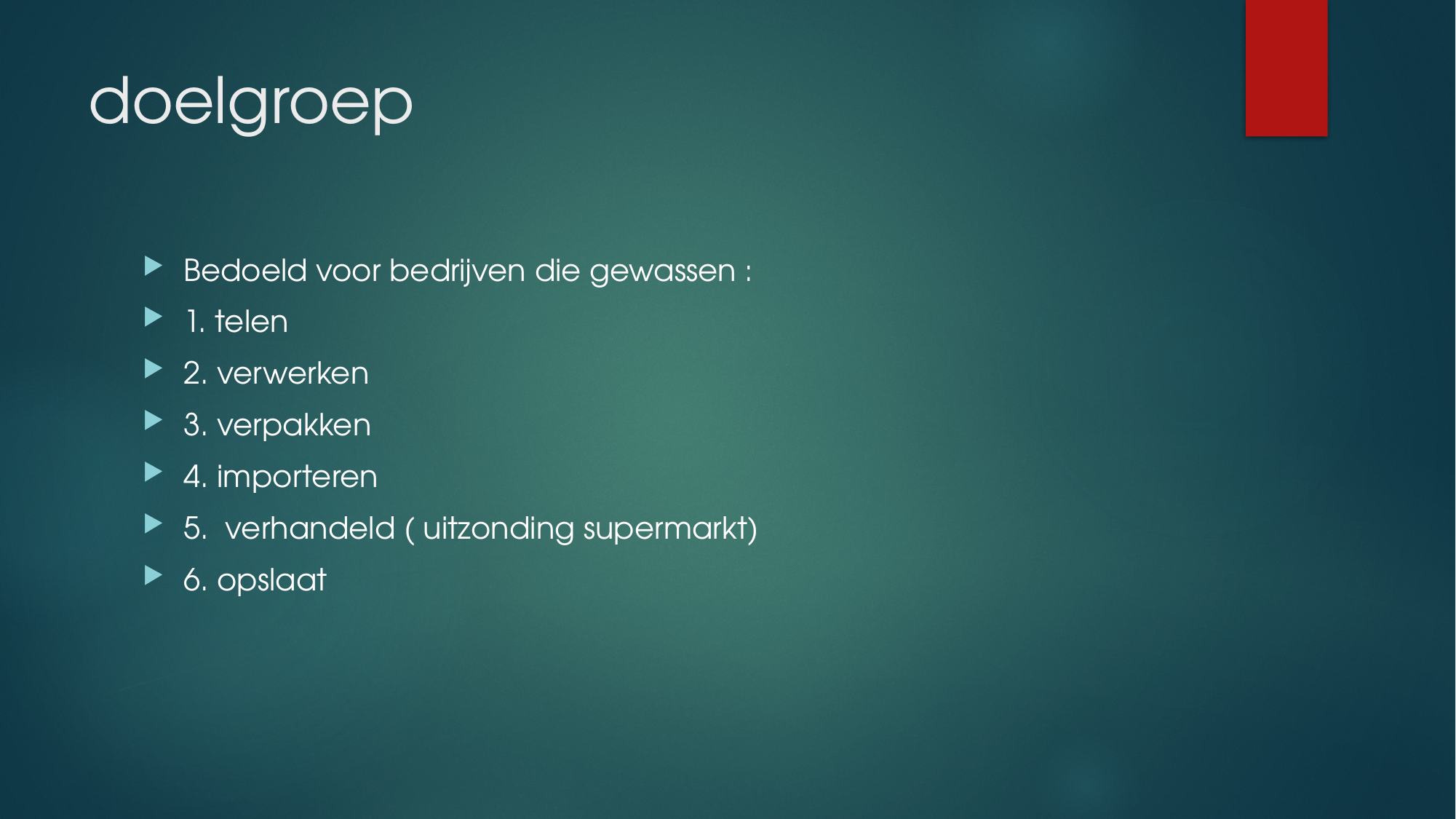

# doelgroep
Bedoeld voor bedrijven die gewassen :
1. telen
2. verwerken
3. verpakken
4. importeren
5.  verhandeld ( uitzonding supermarkt)
6. opslaat